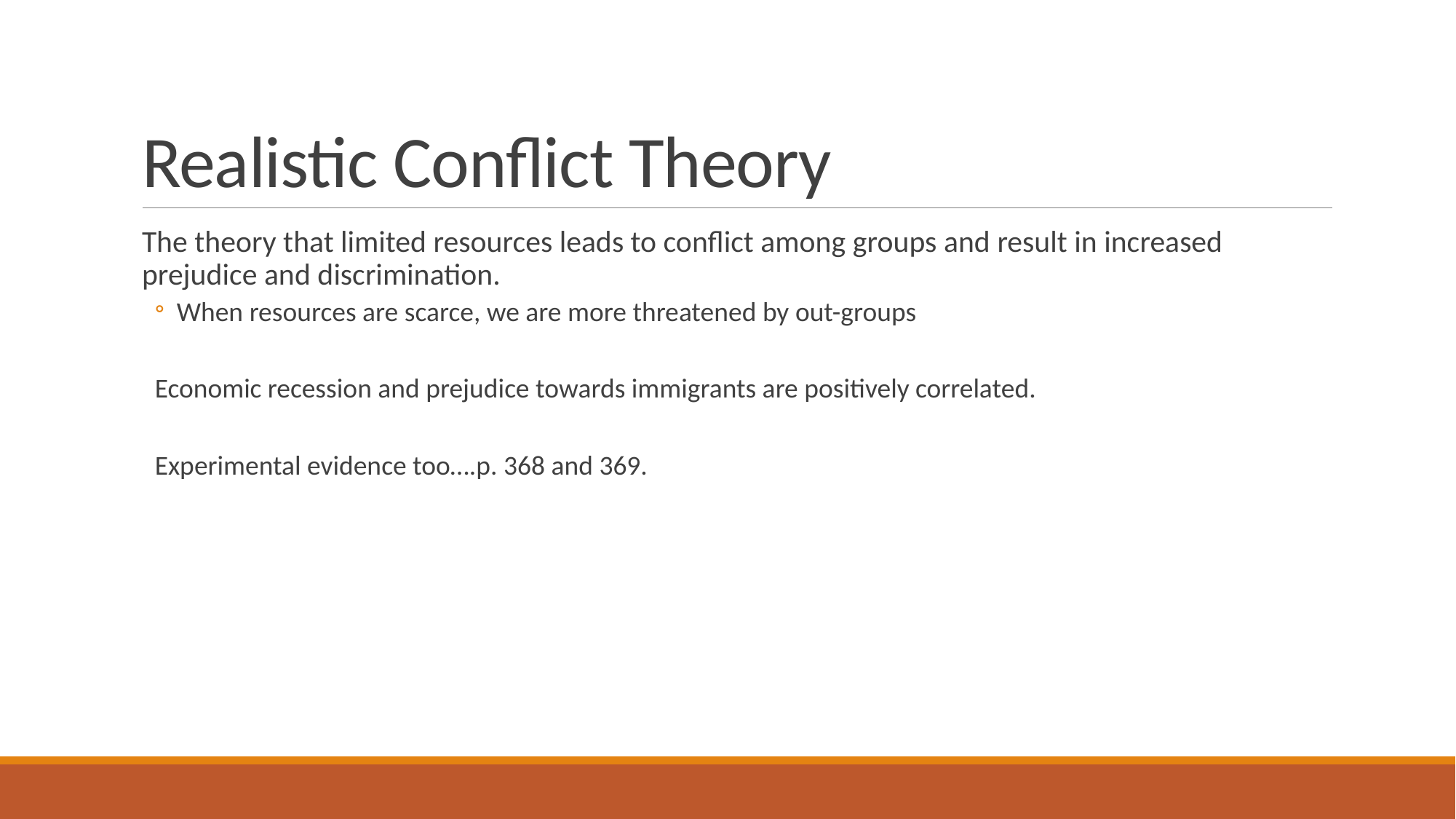

# Realistic Conflict Theory
The theory that limited resources leads to conflict among groups and result in increased prejudice and discrimination.
When resources are scarce, we are more threatened by out-groups

Economic recession and prejudice towards immigrants are positively correlated.

Experimental evidence too….p. 368 and 369.